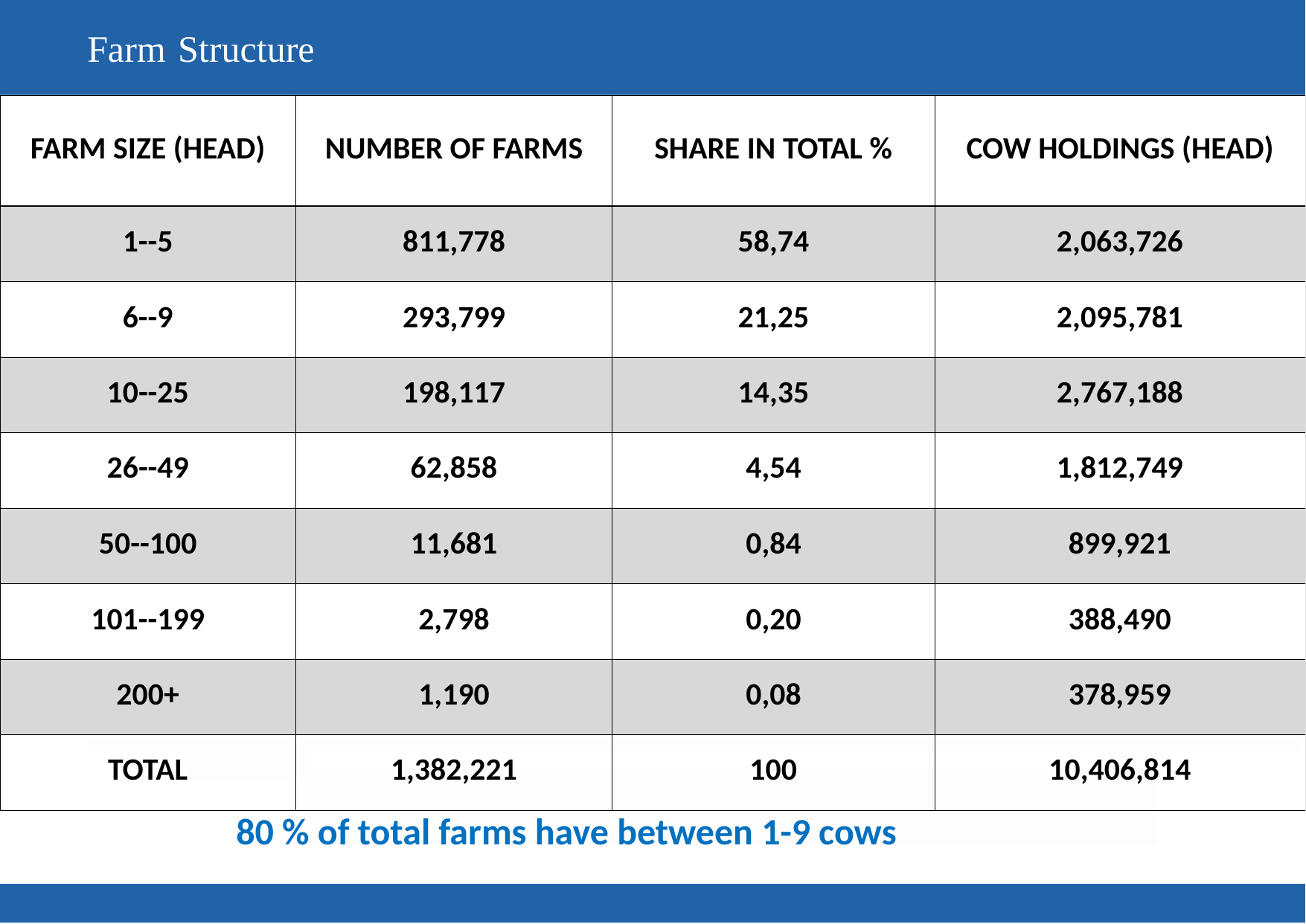

Farm
Structure
| FARM SIZE (HEAD) | NUMBER OF FARMS | SHARE IN TOTAL % | COW HOLDINGS (HEAD) |
| --- | --- | --- | --- |
| 1--5 | 811,778 | 58,74 | 2,063,726 |
| 6--9 | 293,799 | 21,25 | 2,095,781 |
| 10--25 | 198,117 | 14,35 | 2,767,188 |
| 26--49 | 62,858 | 4,54 | 1,812,749 |
| 50--100 | 11,681 | 0,84 | 899,921 |
| 101--199 | 2,798 | 0,20 | 388,490 |
| 200+ | 1,190 | 0,08 | 378,959 |
| TOTAL | 1,382,221 | 100 | 10,406,814 |

80 % of total farms have between 1-9 cows